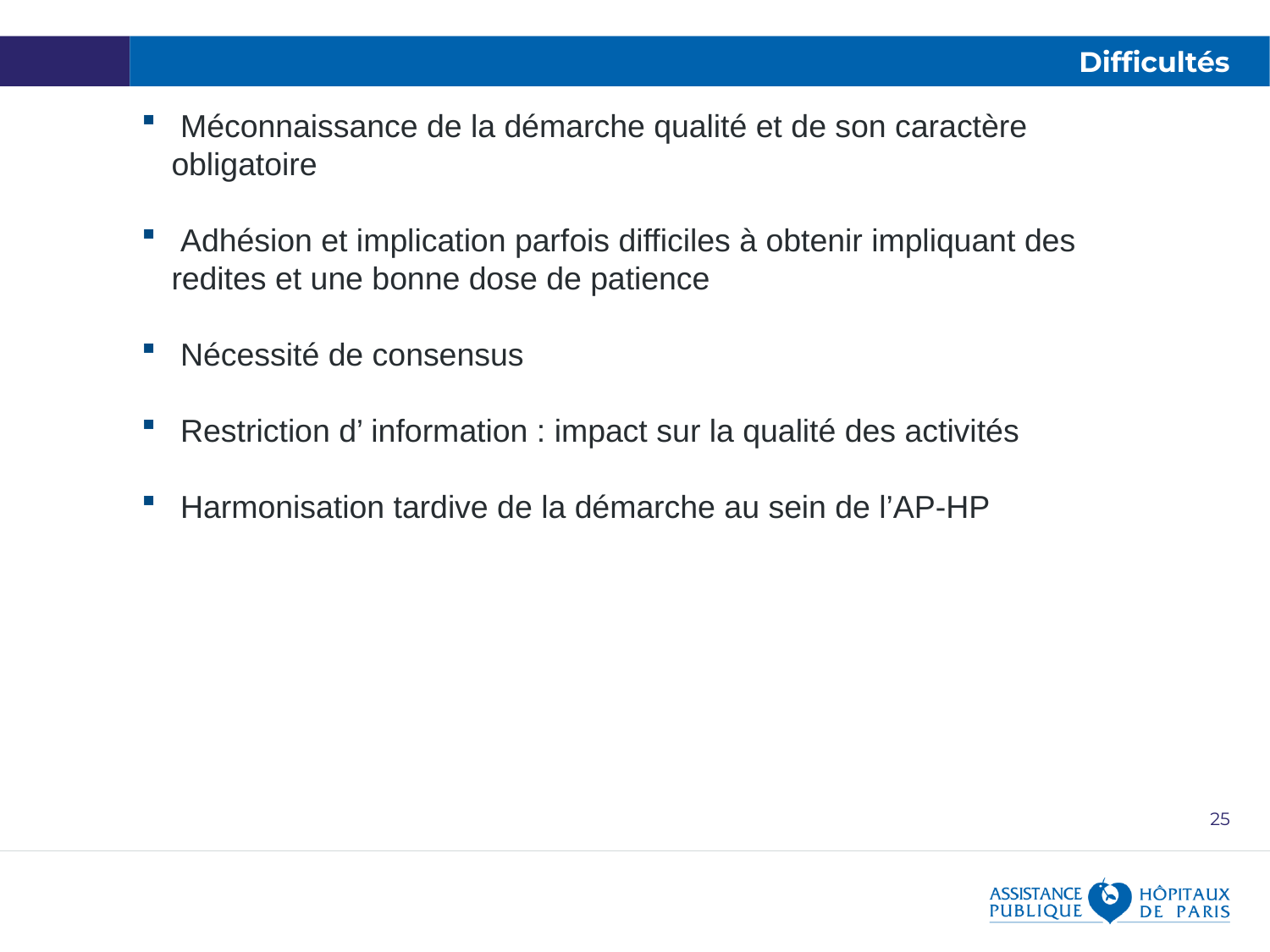

# Difficultés
 Méconnaissance de la démarche qualité et de son caractère obligatoire

 Adhésion et implication parfois difficiles à obtenir impliquant des redites et une bonne dose de patience

 Nécessité de consensus

 Restriction d’ information : impact sur la qualité des activités

 Harmonisation tardive de la démarche au sein de l’AP-HP

25